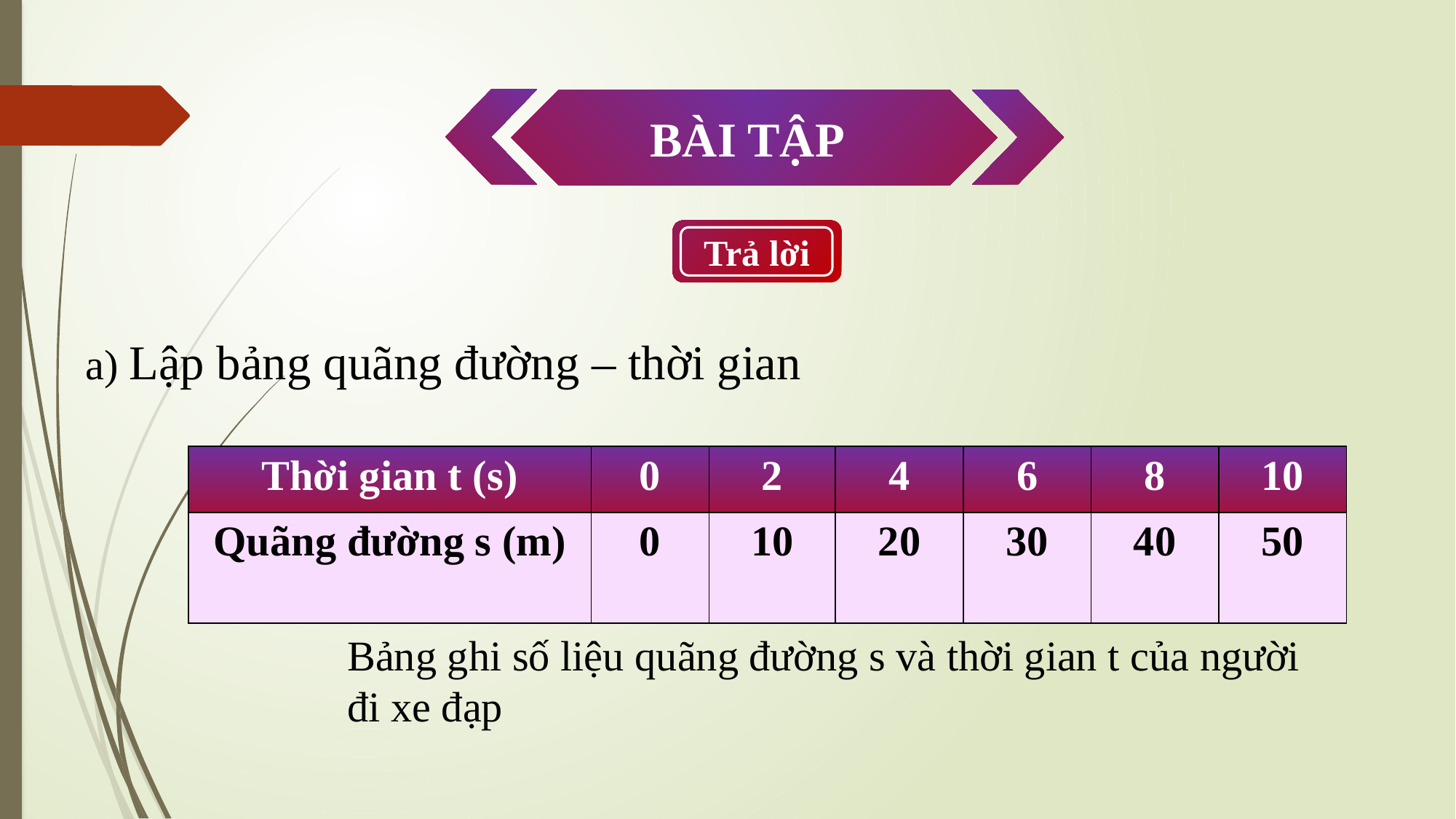

BÀI TẬP

Trả lời

a) Lập bảng quãng đường – thời gian
| Thời gian t (s) | 0 | 2 | 4 | 6 | 8 | 10 |
| --- | --- | --- | --- | --- | --- | --- |
| Quãng đường s (m) | 0 | 10 | 20 | 30 | 40 | 50 |
Bảng ghi số liệu quãng đường s và thời gian t của người đi xe đạp